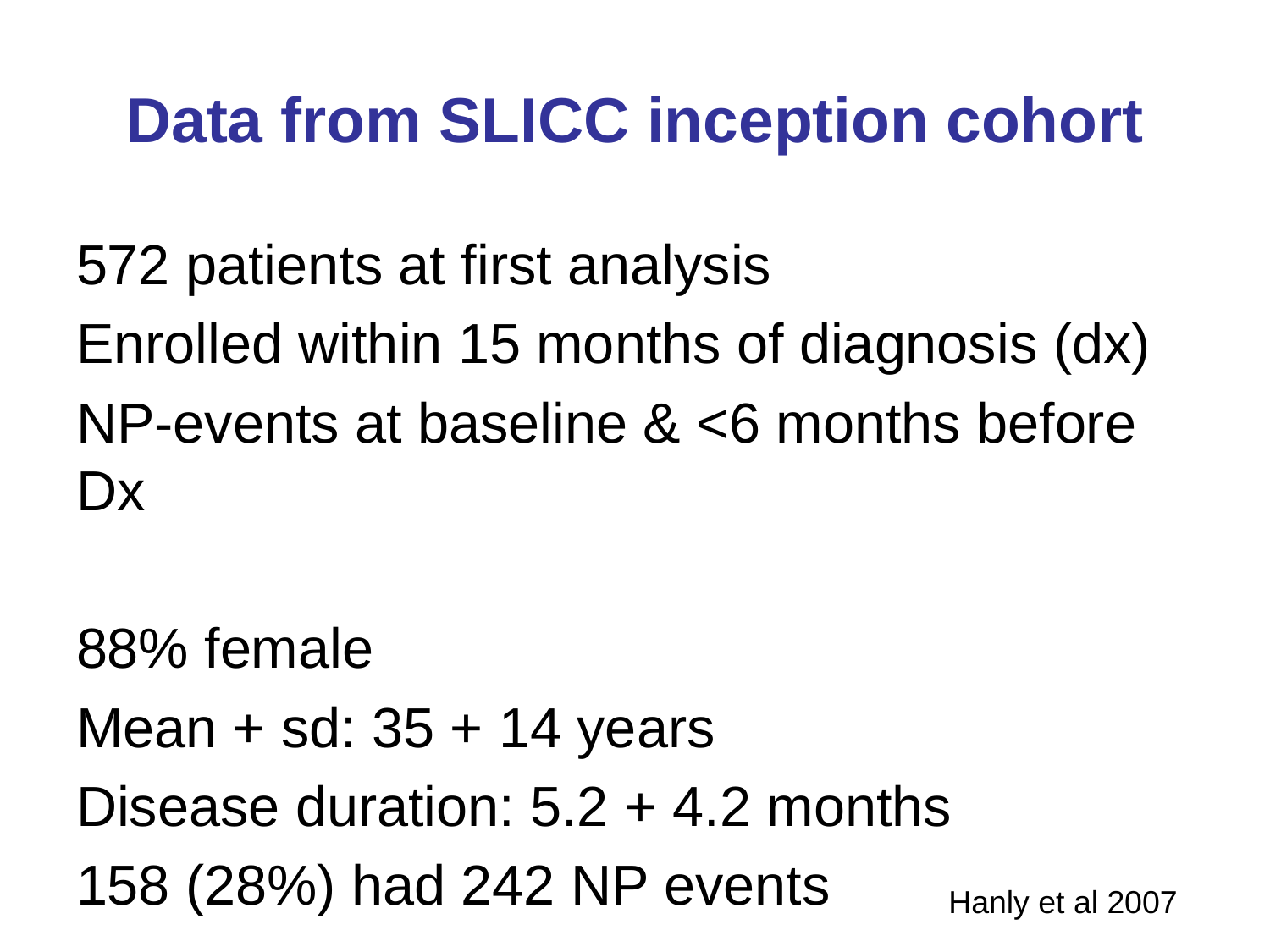

# Data from SLICC inception cohort
572 patients at first analysis
Enrolled within 15 months of diagnosis (dx)
NP-events at baseline & <6 months before Dx

88% female
Mean + sd: 35 + 14 years
Disease duration: 5.2 + 4.2 months
158 (28%) had 242 NP events
Hanly et al 2007